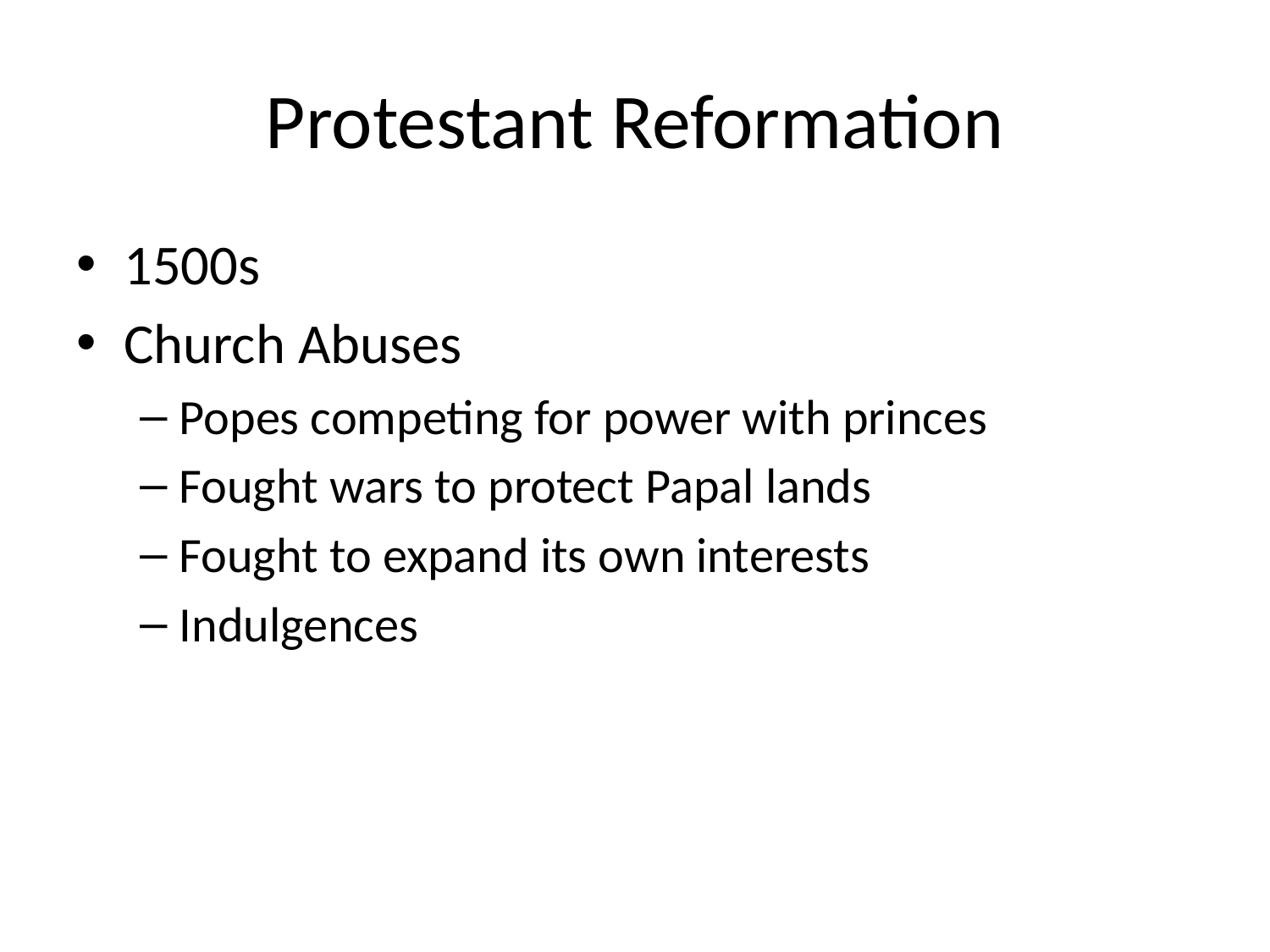

# Protestant Reformation
1500s
Church Abuses
Popes competing for power with princes
Fought wars to protect Papal lands
Fought to expand its own interests
Indulgences